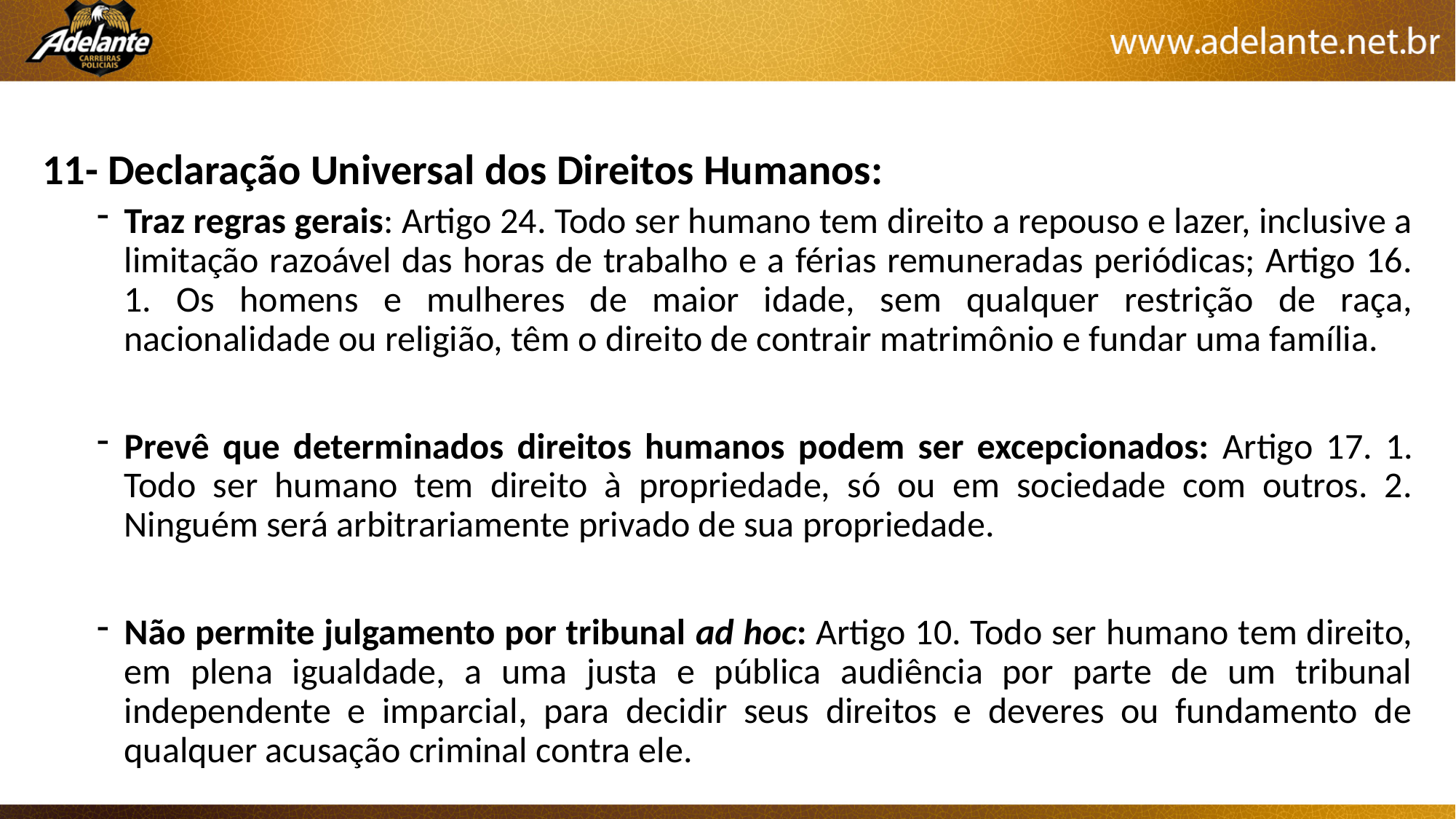

11- Declaração Universal dos Direitos Humanos:
Traz regras gerais: Artigo 24. Todo ser humano tem direito a repouso e lazer, inclusive a limitação razoável das horas de trabalho e a férias remuneradas periódicas; Artigo 16. 1. Os homens e mulheres de maior idade, sem qualquer restrição de raça, nacionalidade ou religião, têm o direito de contrair matrimônio e fundar uma família.

Prevê que determinados direitos humanos podem ser excepcionados: Artigo 17. 1. Todo ser humano tem direito à propriedade, só ou em sociedade com outros. 2. Ninguém será arbitrariamente privado de sua propriedade.

Não permite julgamento por tribunal ad hoc: Artigo 10. Todo ser humano tem direito, em plena igualdade, a uma justa e pública audiência por parte de um tribunal independente e imparcial, para decidir seus direitos e deveres ou fundamento de qualquer acusação criminal contra ele.